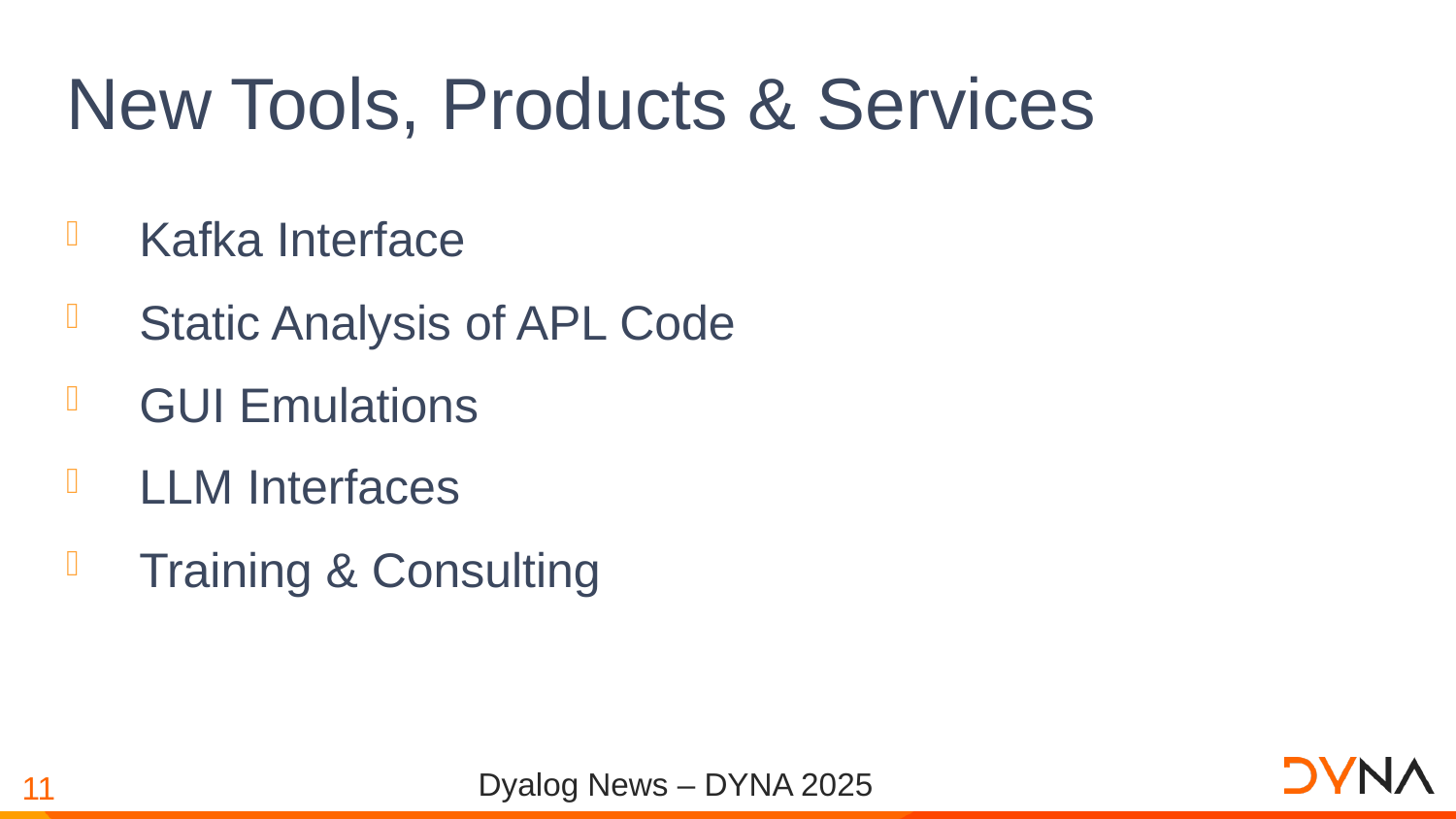

# New Tools, Products & Services
Kafka Interface
Static Analysis of APL Code
GUI Emulations
LLM Interfaces
Training & Consulting